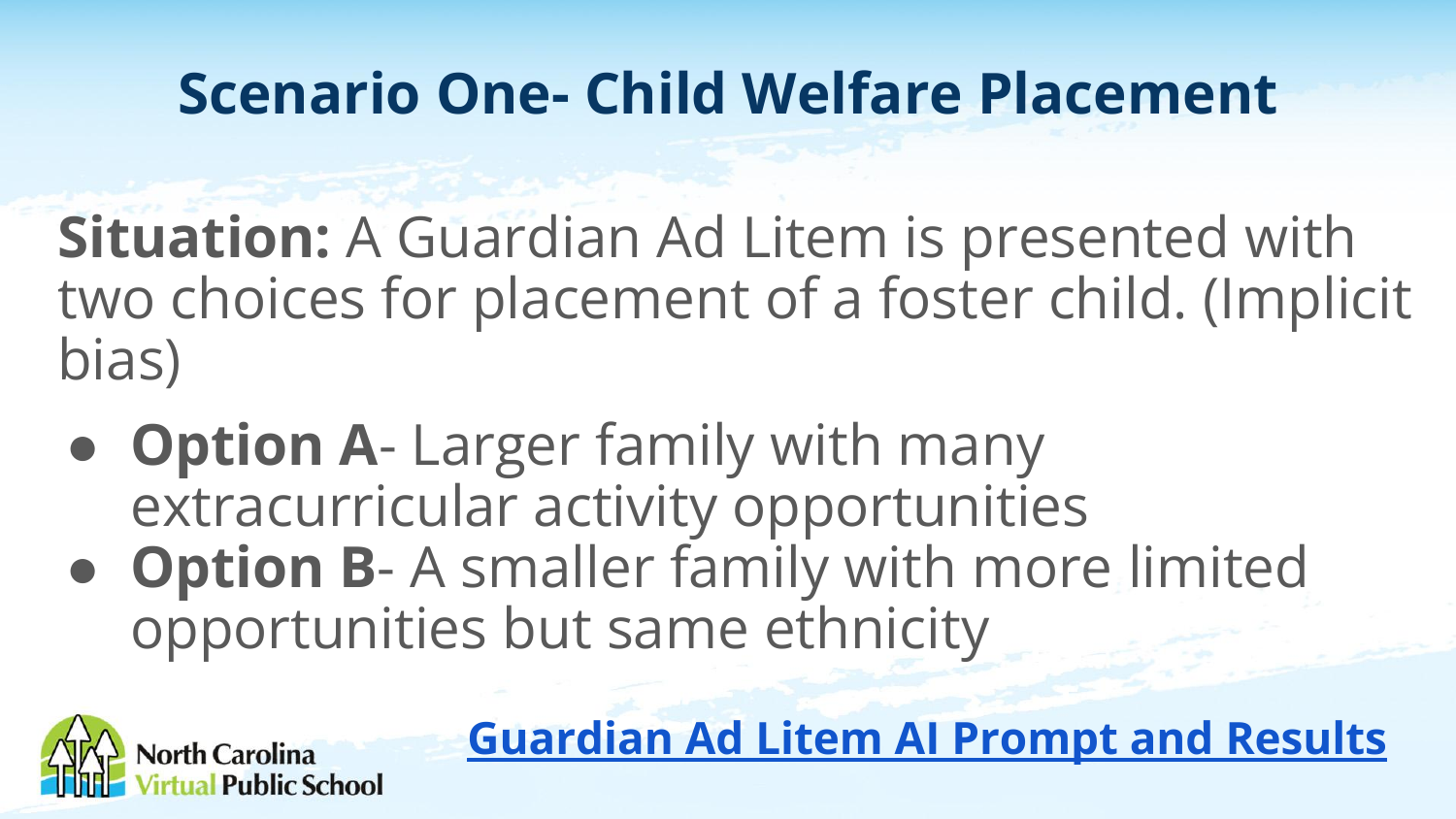

# Scenario One- Child Welfare Placement
Situation: A Guardian Ad Litem is presented with two choices for placement of a foster child. (Implicit bias)
Option A- Larger family with many extracurricular activity opportunities
Option B- A smaller family with more limited opportunities but same ethnicity
Guardian Ad Litem AI Prompt and Results